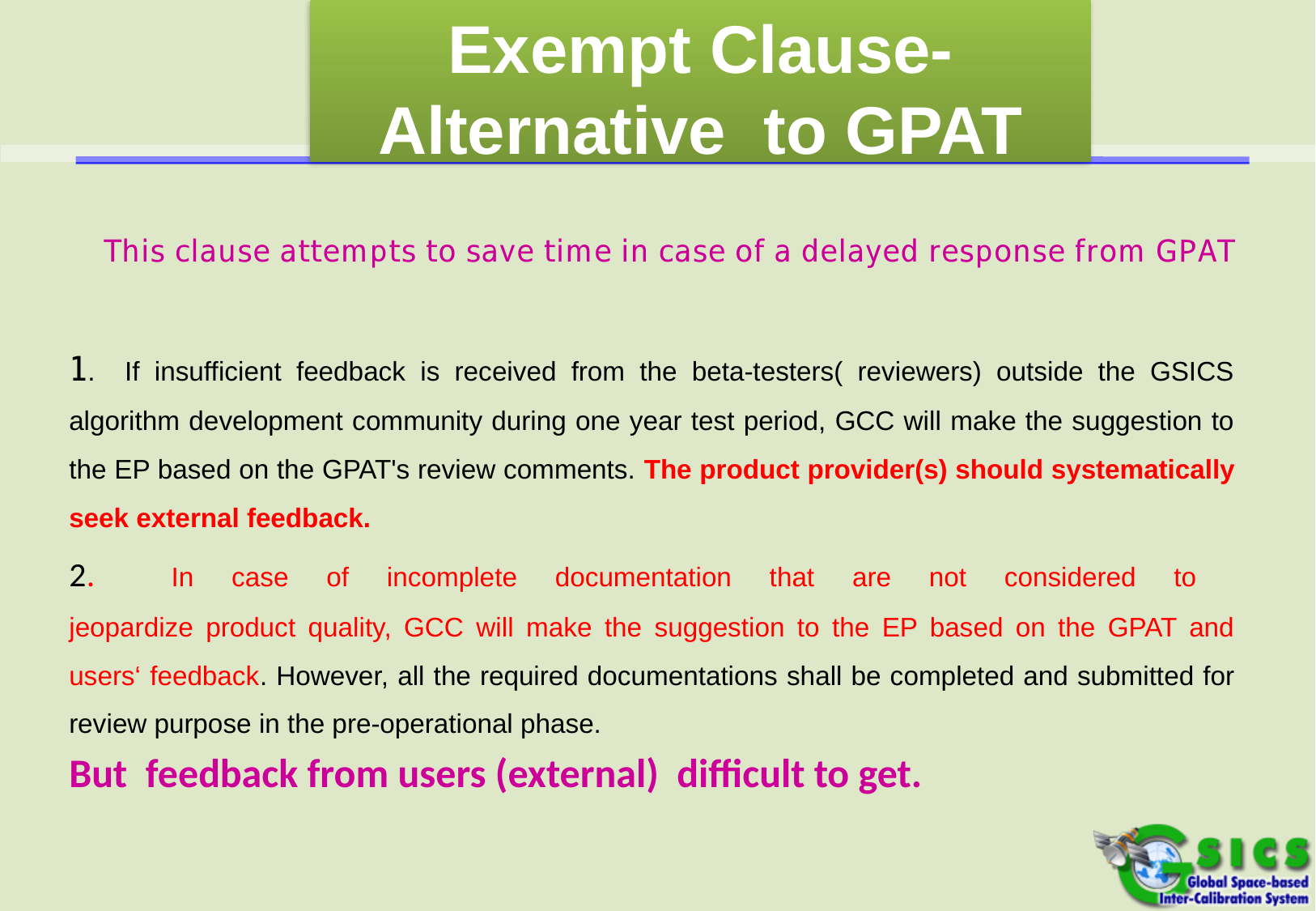

Exempt Clause-Alternative  to GPAT
This clause attempts to save time in case of a delayed response from GPAT
1.  If insufficient feedback is received from the beta-testers( reviewers) outside the GSICS algorithm development community during one year test period, GCC will make the suggestion to the EP based on the GPAT's review comments. The product provider(s) should systematically seek external feedback.
2.  In case of incomplete documentation that are not considered to
jeopardize product quality, GCC will make the suggestion to the EP based on the GPAT and users‘ feedback. However, all the required documentations shall be completed and submitted for review purpose in the pre-operational phase.
But  feedback from users (external)  difficult to get.